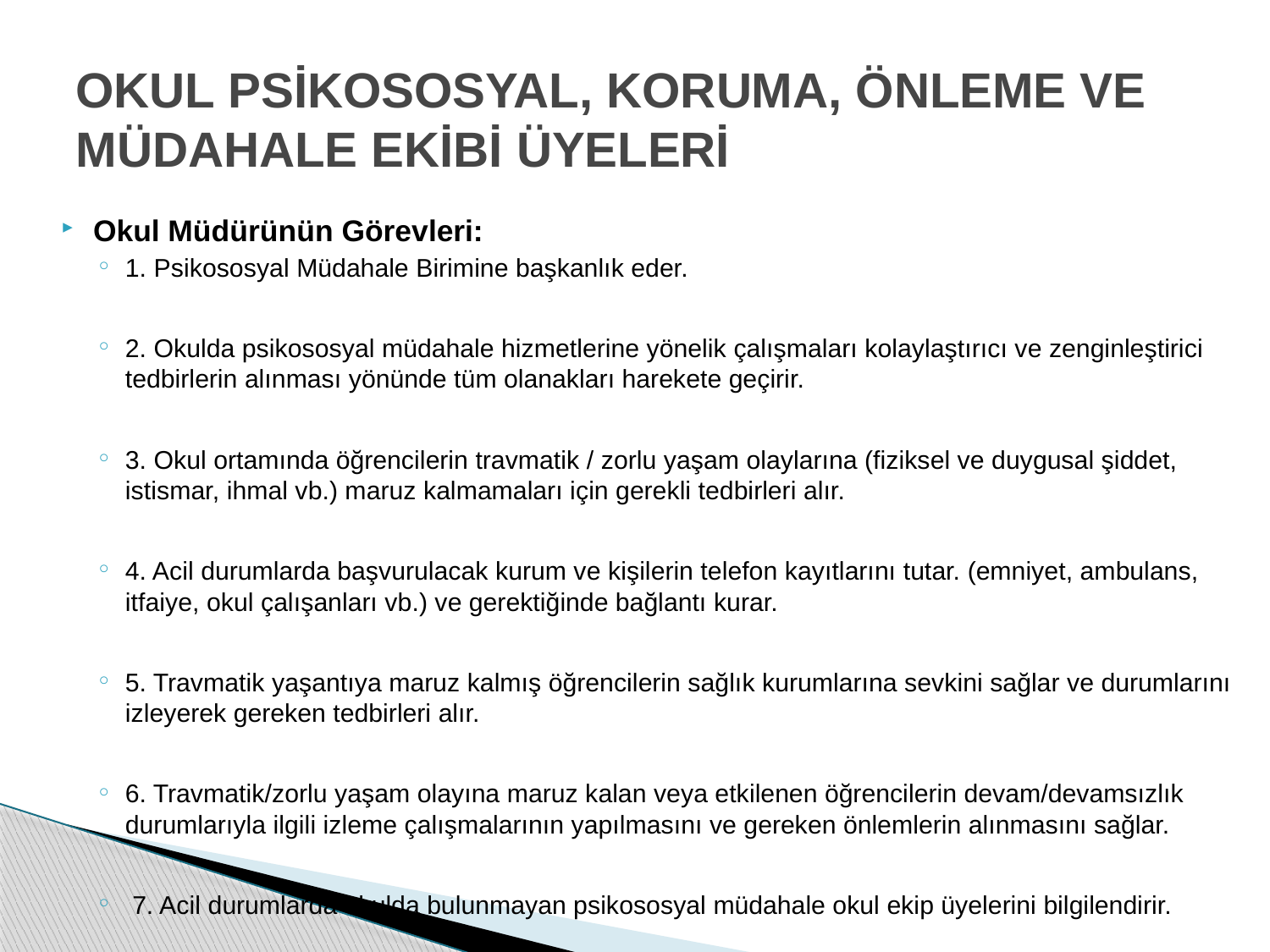

# OKUL PSİKOSOSYAL, KORUMA, ÖNLEME VE MÜDAHALE EKİBİ ÜYELERİ
Okul Müdürünün Görevleri:
1. Psikososyal Müdahale Birimine başkanlık eder.

2. Okulda psikososyal müdahale hizmetlerine yönelik çalışmaları kolaylaştırıcı ve zenginleştirici tedbirlerin alınması yönünde tüm olanakları harekete geçirir.

3. Okul ortamında öğrencilerin travmatik / zorlu yaşam olaylarına (fiziksel ve duygusal şiddet, istismar, ihmal vb.) maruz kalmamaları için gerekli tedbirleri alır.

4. Acil durumlarda başvurulacak kurum ve kişilerin telefon kayıtlarını tutar. (emniyet, ambulans, itfaiye, okul çalışanları vb.) ve gerektiğinde bağlantı kurar.

5. Travmatik yaşantıya maruz kalmış öğrencilerin sağlık kurumlarına sevkini sağlar ve durumlarını izleyerek gereken tedbirleri alır.

6. Travmatik/zorlu yaşam olayına maruz kalan veya etkilenen öğrencilerin devam/devamsızlık durumlarıyla ilgili izleme çalışmalarının yapılmasını ve gereken önlemlerin alınmasını sağlar.

 7. Acil durumlarda okulda bulunmayan psikososyal müdahale okul ekip üyelerini bilgilendirir.